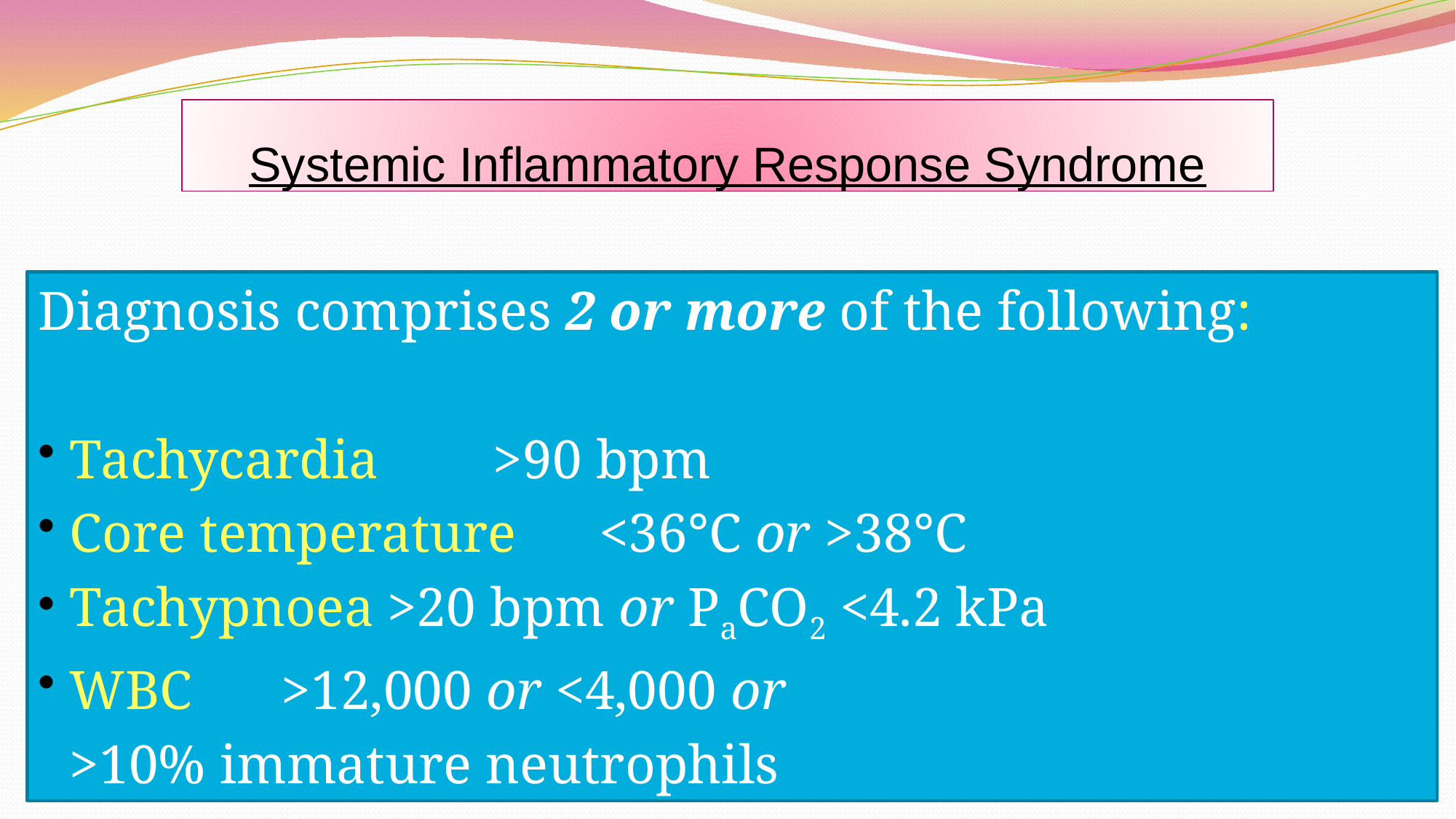

# Systemic Inflammatory Response Syndrome
Diagnosis comprises 2 or more of the following:

Tachycardia 		>90 bpm
Core temperature		<36°C or >38°C
Tachypnoea		>20 bpm or PaCO2 <4.2 kPa
WBC 			>12,000 or <4,000 or
 					>10% immature neutrophils